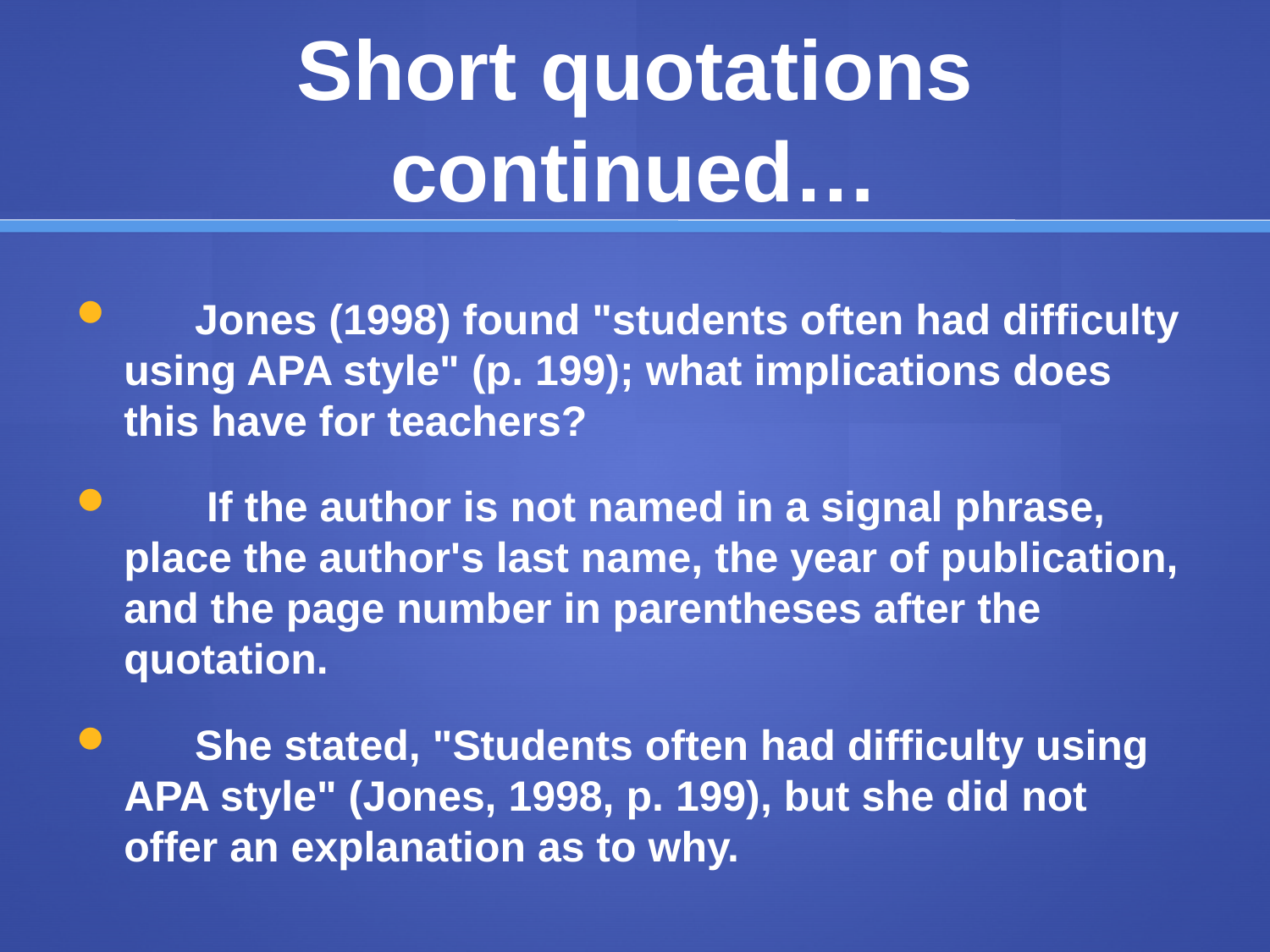

# Short quotations continued…
      Jones (1998) found "students often had difficulty using APA style" (p. 199); what implications does this have for teachers?
       If the author is not named in a signal phrase, place the author's last name, the year of publication, and the page number in parentheses after the quotation.
      She stated, "Students often had difficulty using APA style" (Jones, 1998, p. 199), but she did not offer an explanation as to why.